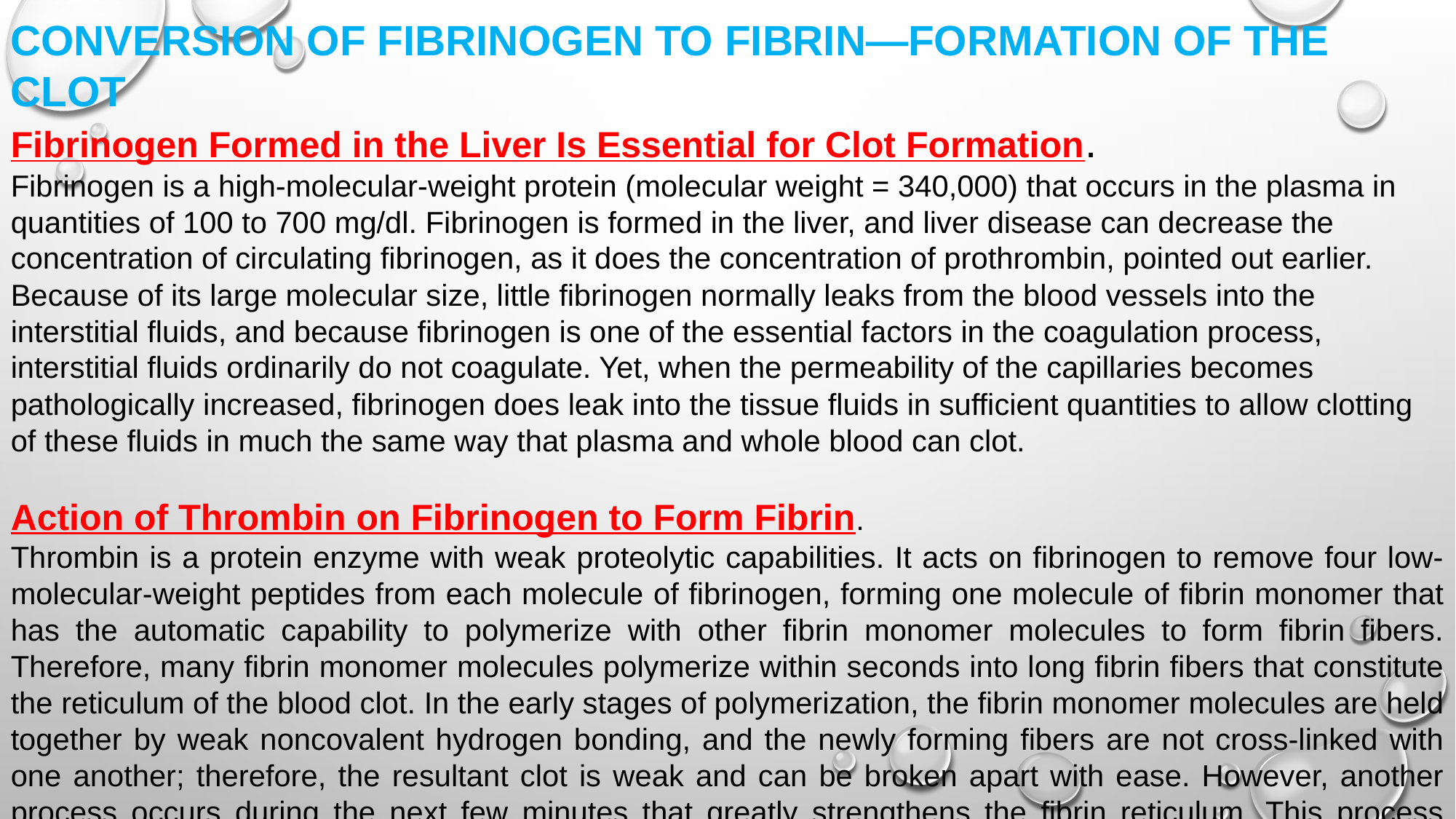

CONVERSION OF FIBRINOGEN TO FIBRIN—FORMATION OF THE CLOT
Fibrinogen Formed in the Liver Is Essential for Clot Formation.
Fibrinogen is a high-molecular-weight protein (molecular weight = 340,000) that occurs in the plasma in quantities of 100 to 700 mg/dl. Fibrinogen is formed in the liver, and liver disease can decrease the concentration of circulating fibrinogen, as it does the concentration of prothrombin, pointed out earlier. Because of its large molecular size, little fibrinogen normally leaks from the blood vessels into the interstitial fluids, and because fibrinogen is one of the essential factors in the coagulation process, interstitial fluids ordinarily do not coagulate. Yet, when the permeability of the capillaries becomes pathologically increased, fibrinogen does leak into the tissue fluids in sufficient quantities to allow clotting of these fluids in much the same way that plasma and whole blood can clot.

Action of Thrombin on Fibrinogen to Form Fibrin.
Thrombin is a protein enzyme with weak proteolytic capabilities. It acts on fibrinogen to remove four low-molecular-weight peptides from each molecule of fibrinogen, forming one molecule of fibrin monomer that has the automatic capability to polymerize with other fibrin monomer molecules to form fibrin fibers. Therefore, many fibrin monomer molecules polymerize within seconds into long fibrin fibers that constitute the reticulum of the blood clot. In the early stages of polymerization, the fibrin monomer molecules are held together by weak noncovalent hydrogen bonding, and the newly forming fibers are not cross-linked with one another; therefore, the resultant clot is weak and can be broken apart with ease. However, another process occurs during the next few minutes that greatly strengthens the fibrin reticulum. This process involves a substance called fibrin-stabilizing factor that is present in small amounts in normal plasma globulins but is also released from platelets entrapped in the clot.